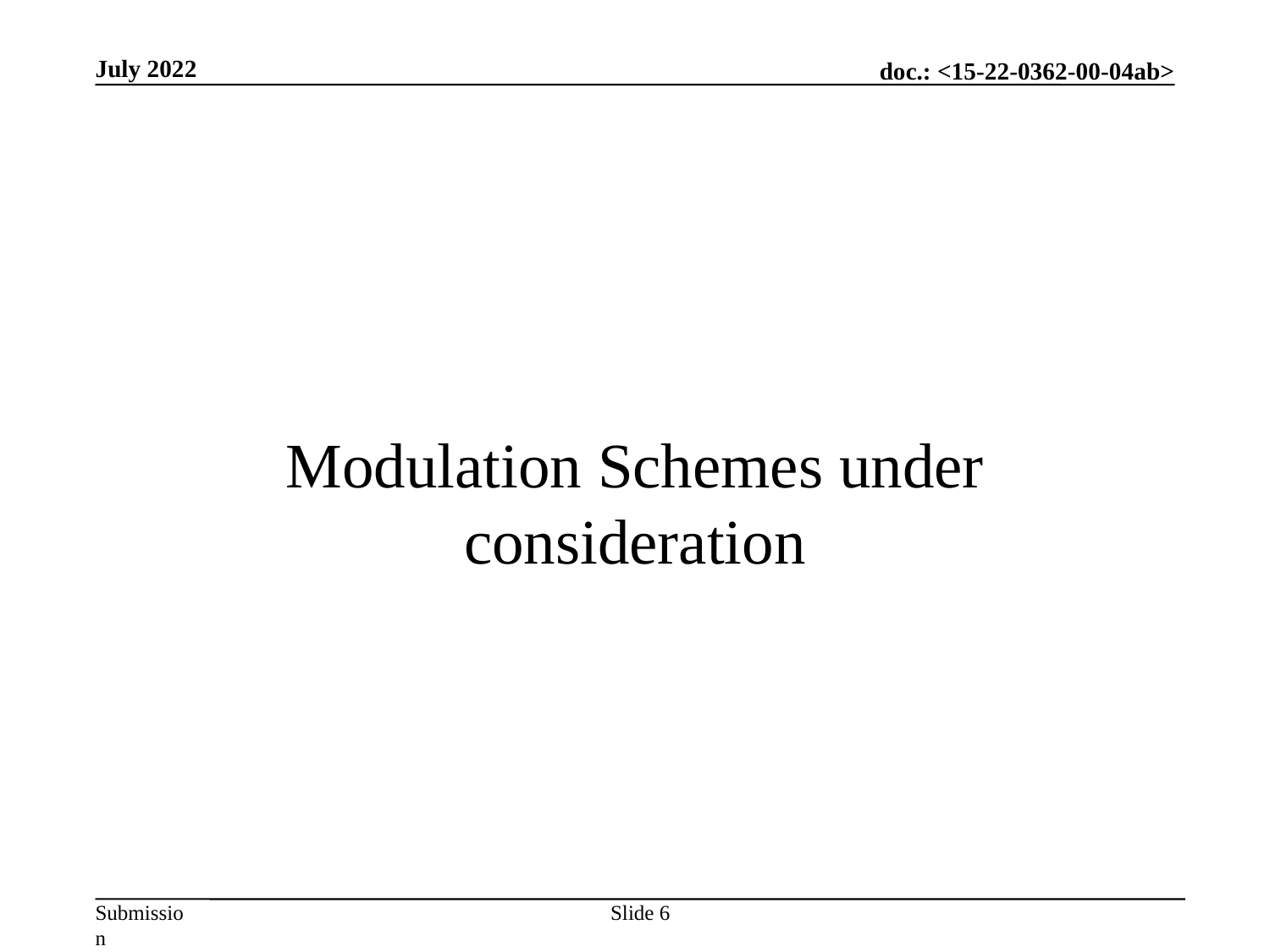

July 2022
# Modulation Schemes under consideration
Slide 6